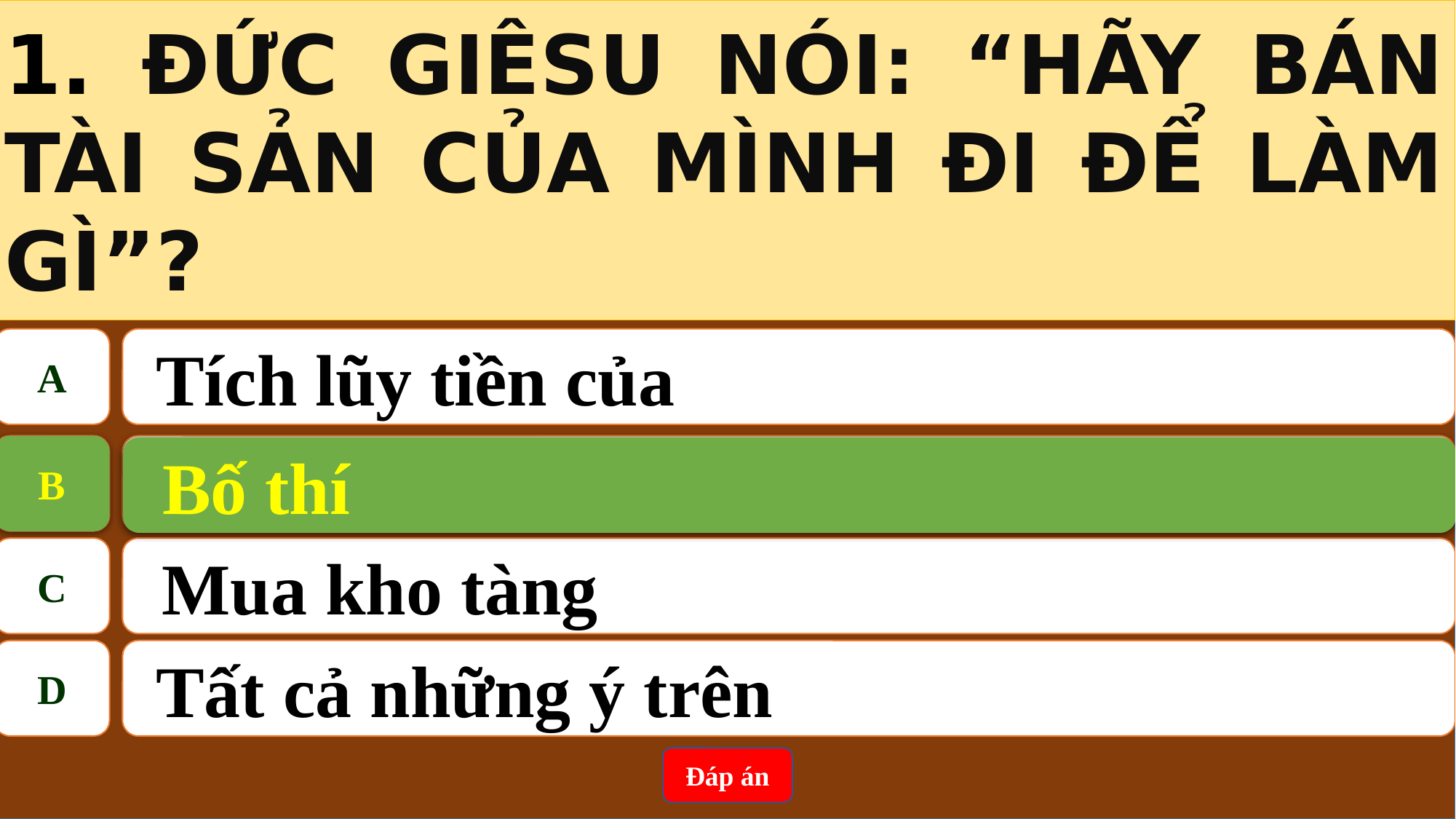

1. ĐỨC GIÊSU NÓI: “HÃY BÁN TÀI SẢN CỦA MÌNH ĐI ĐỂ LÀM GÌ”?
A
 Tích lũy tiền của
B
Bố thí
B
Bố thí
C
Mua kho tàng
D
 Tất cả những ý trên
Đáp án